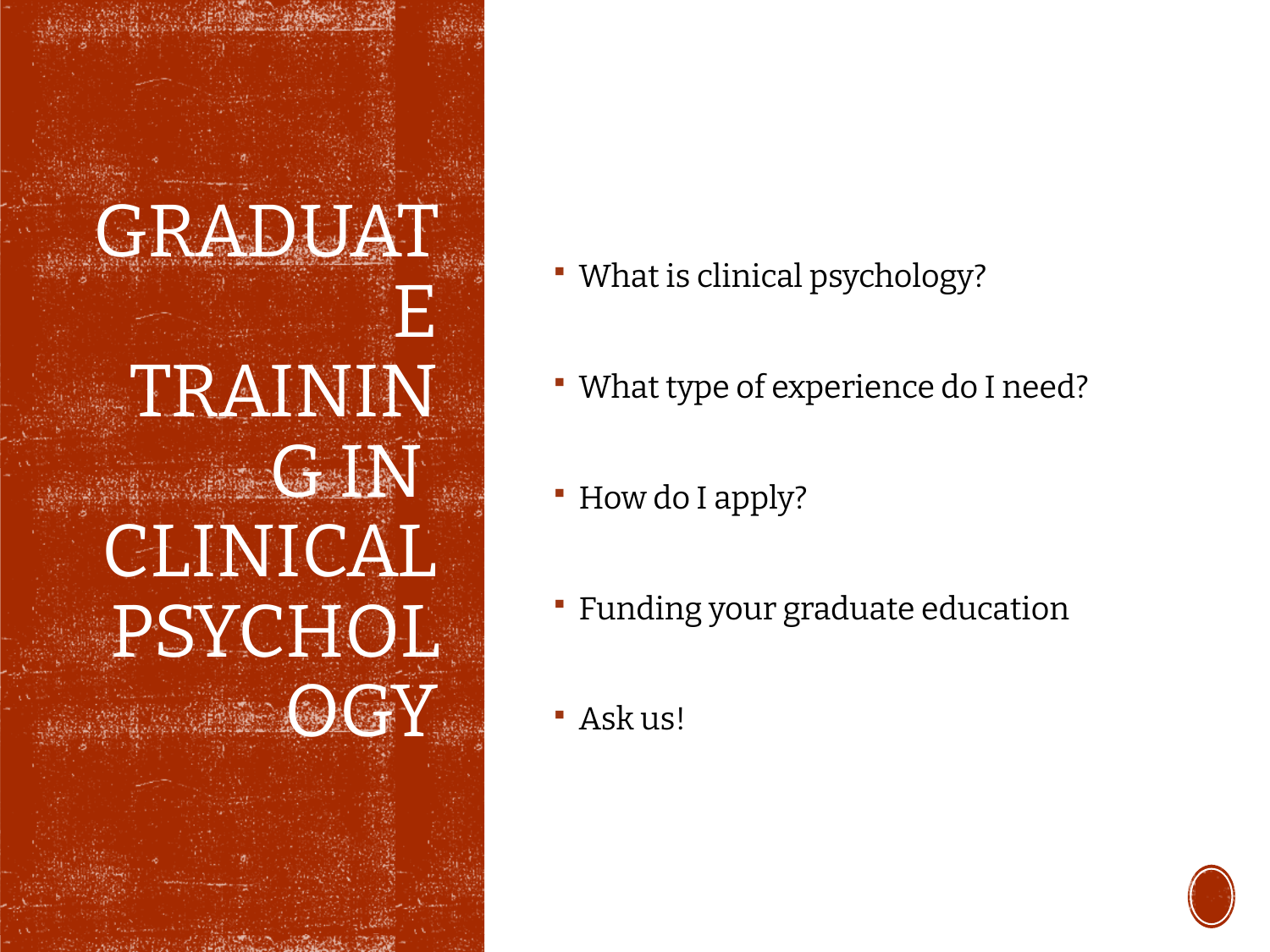

# Graduate Training in Clinical Psychology
What is clinical psychology?

What type of experience do I need?

How do I apply?

Funding your graduate education

Ask us!